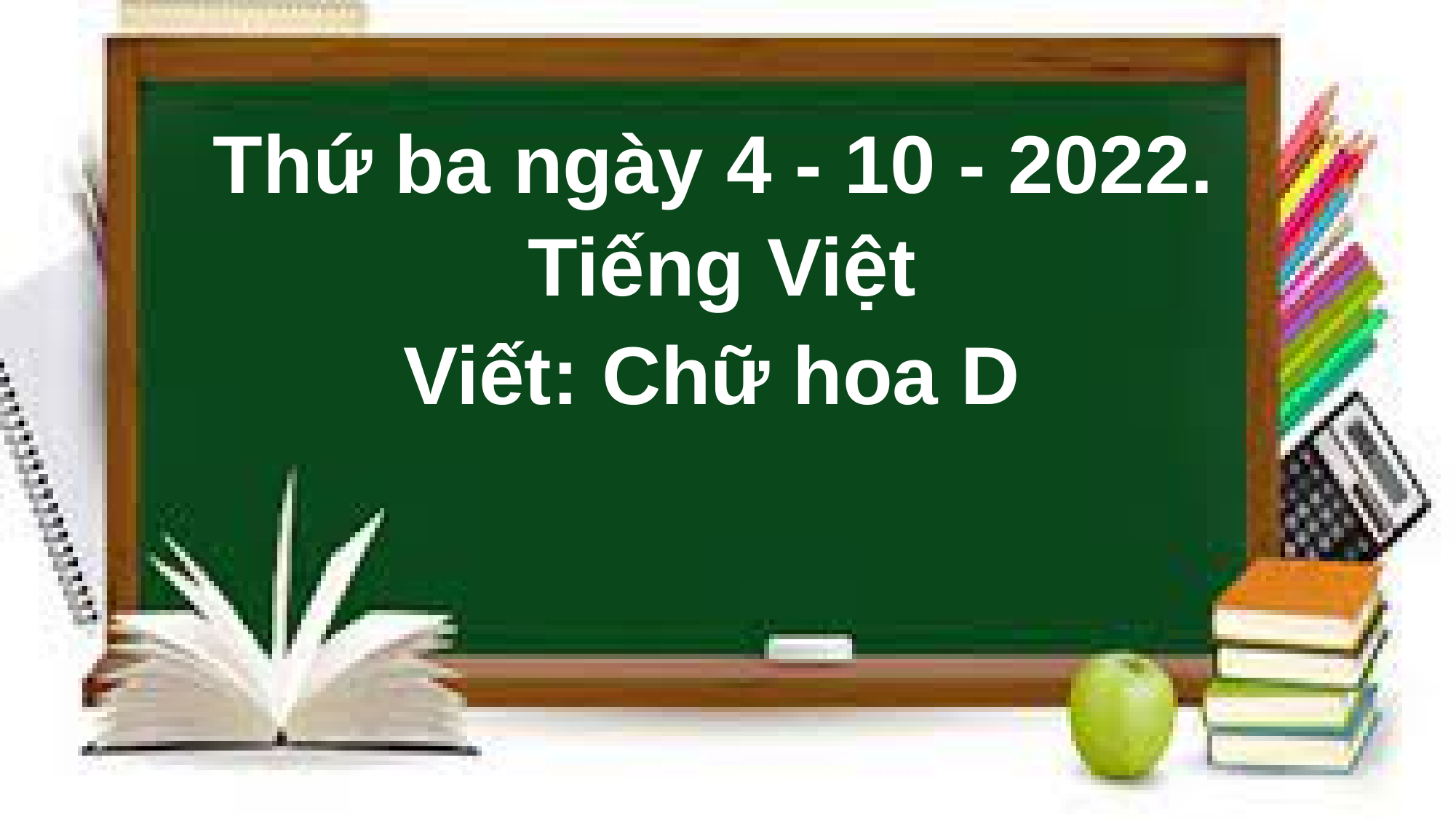

Thứ ba ngày 4 - 10 - 2022.
Tiếng Việt
Viết: Chữ hoa D